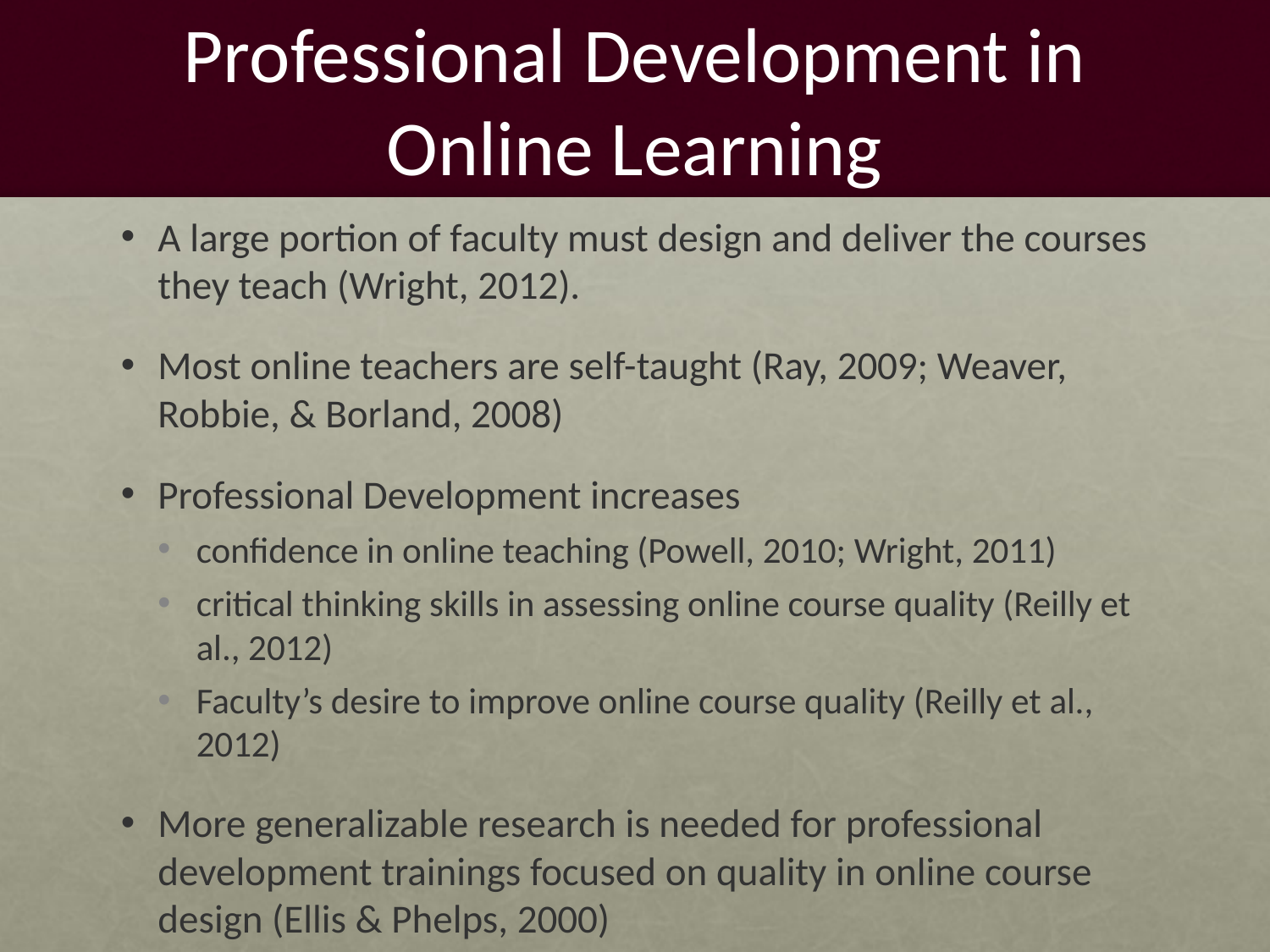

# Professional Development in Online Learning
A large portion of faculty must design and deliver the courses they teach (Wright, 2012).
Most online teachers are self-taught (Ray, 2009; Weaver, Robbie, & Borland, 2008)
Professional Development increases
confidence in online teaching (Powell, 2010; Wright, 2011)
critical thinking skills in assessing online course quality (Reilly et al., 2012)
Faculty’s desire to improve online course quality (Reilly et al., 2012)
More generalizable research is needed for professional development trainings focused on quality in online course design (Ellis & Phelps, 2000)